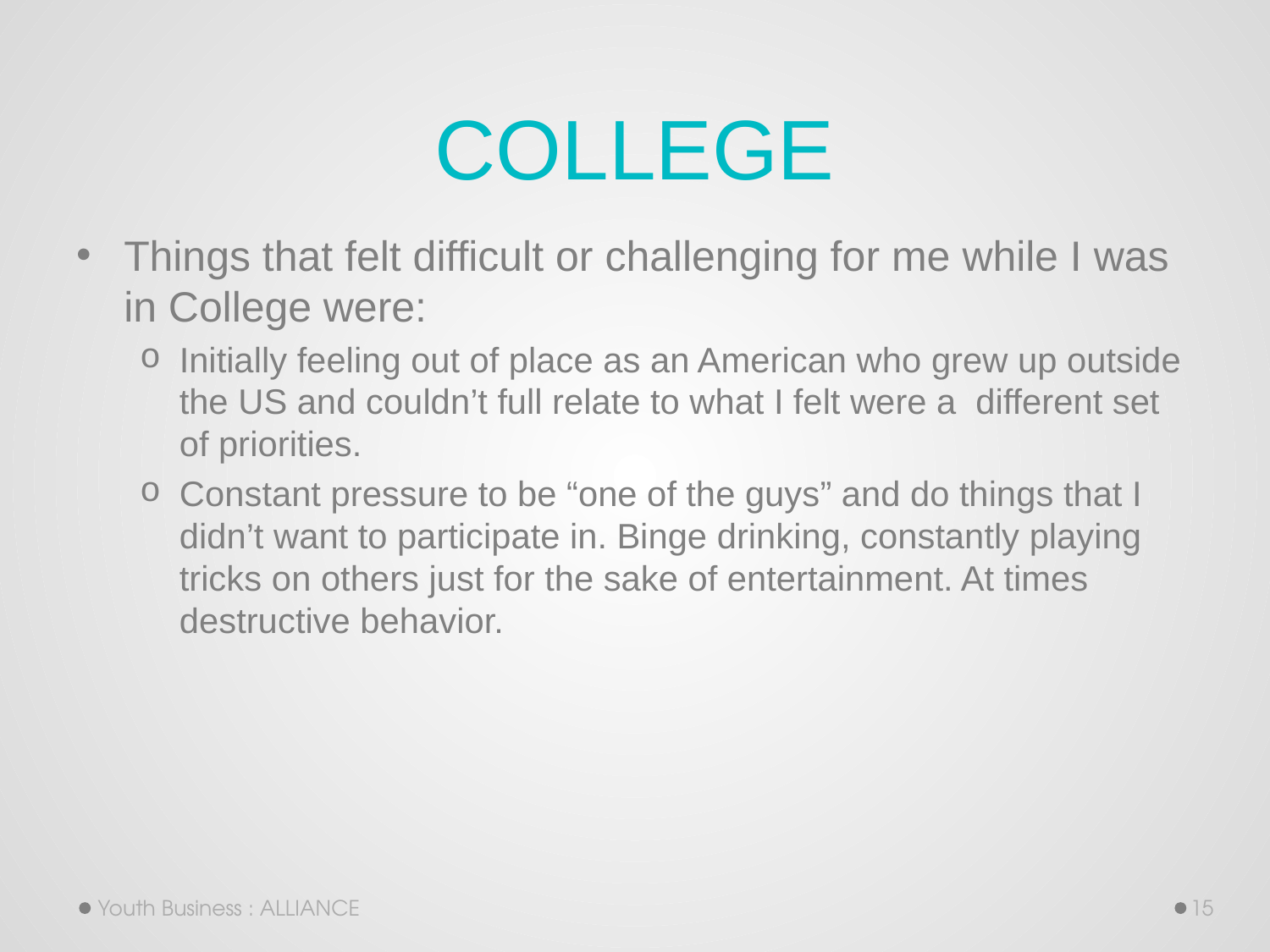

# College
Things that felt difficult or challenging for me while I was in College were:
Initially feeling out of place as an American who grew up outside the US and couldn’t full relate to what I felt were a  different set of priorities.
Constant pressure to be “one of the guys” and do things that I didn’t want to participate in. Binge drinking, constantly playing tricks on others just for the sake of entertainment. At times destructive behavior.

Youth Business : ALLIANCE
15